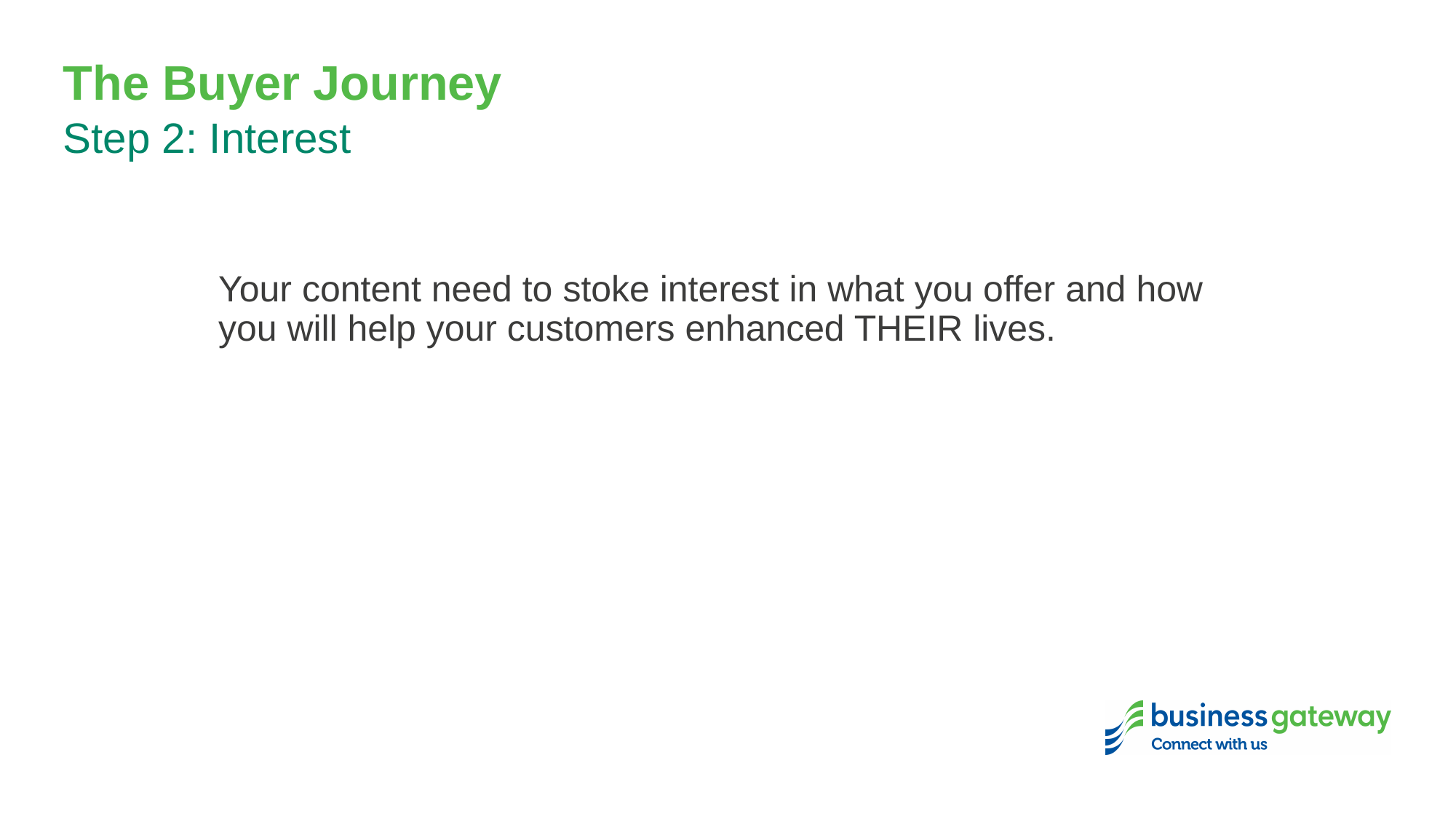

# The Buyer Journey
Step 2: Interest
Your content need to stoke interest in what you offer and how you will help your customers enhanced THEIR lives.